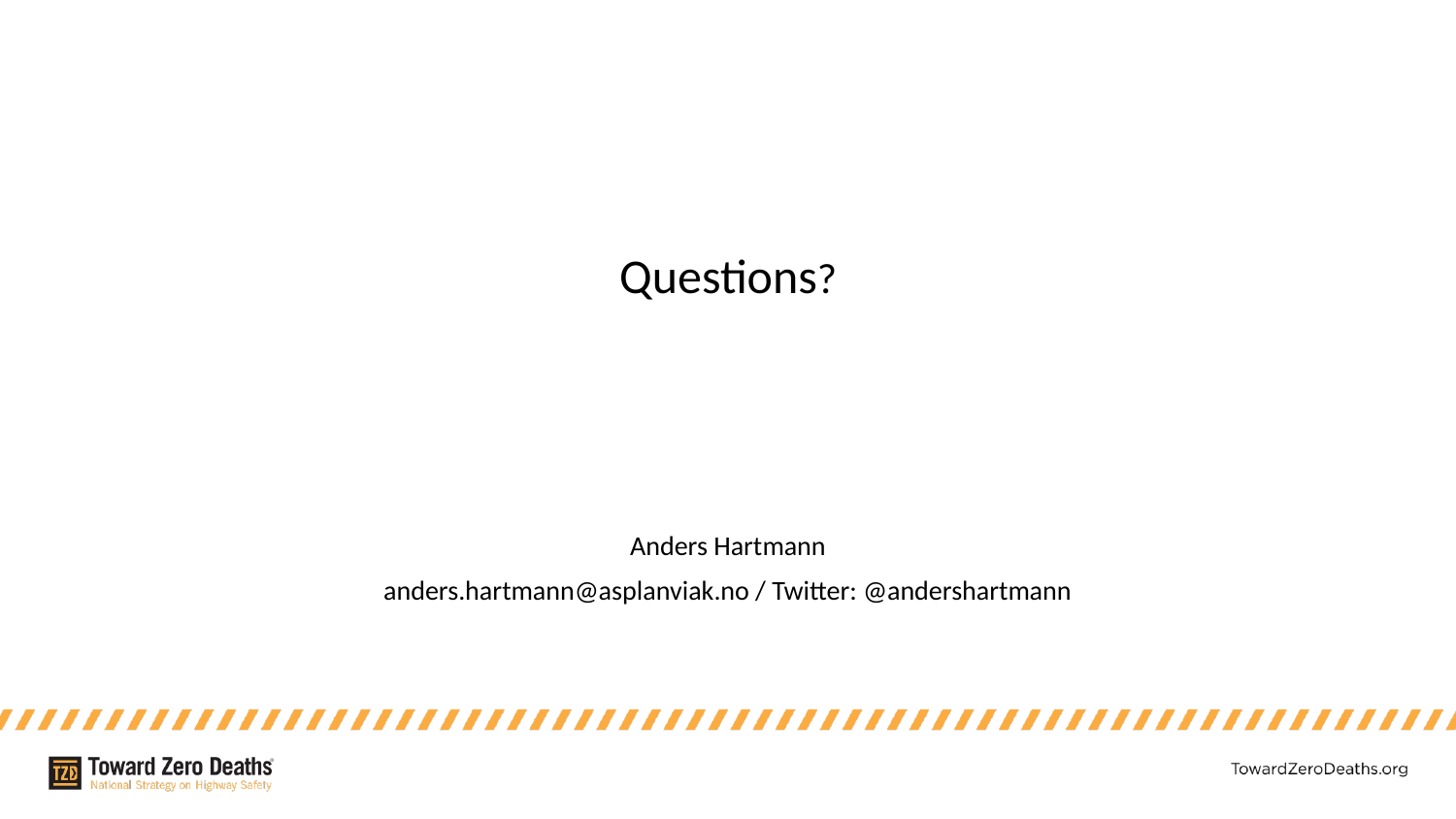

# Questions?
Anders Hartmann
anders.hartmann@asplanviak.no / Twitter: @andershartmann